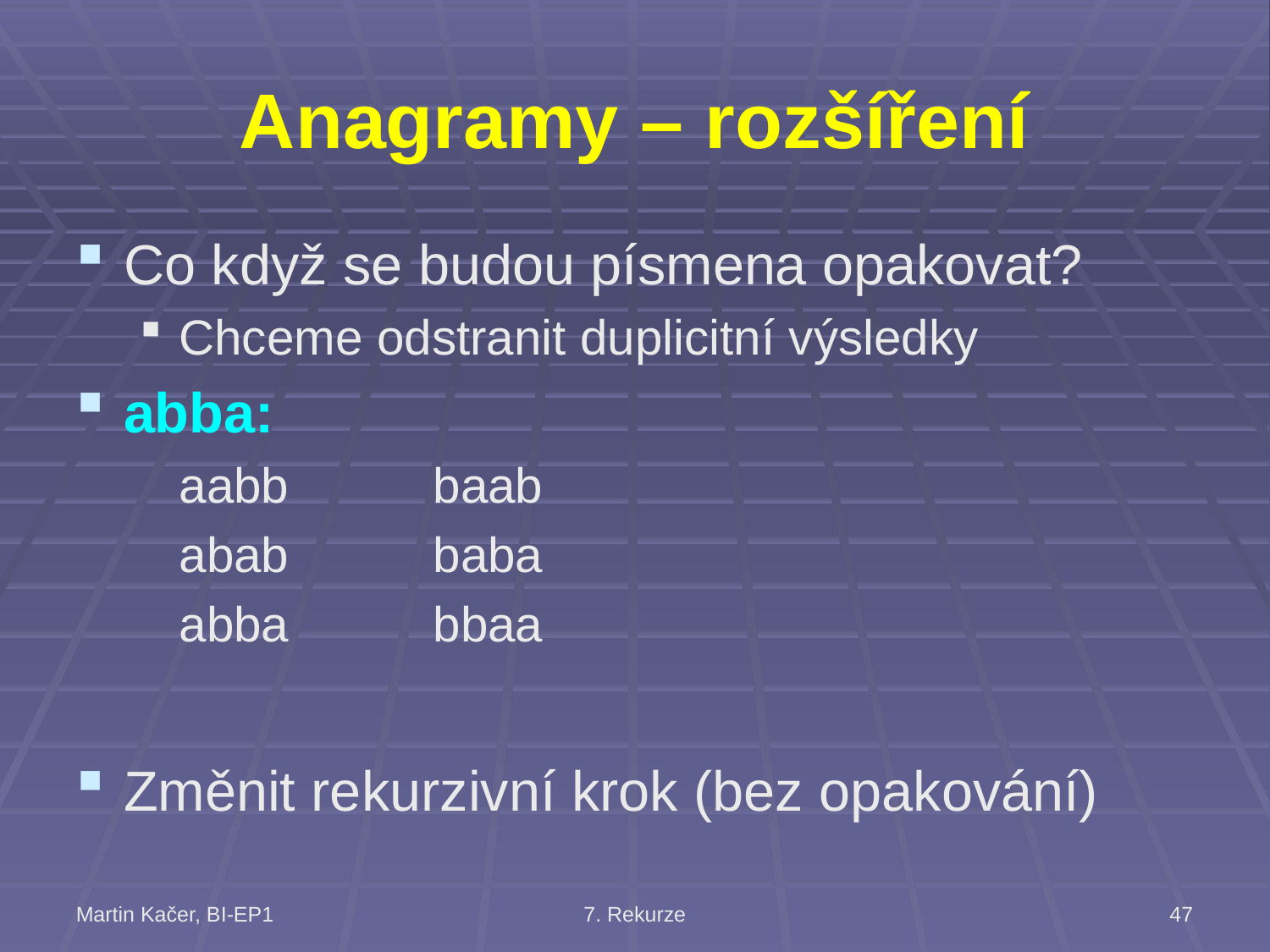

# Anagramy – rozšíření
Co když se budou písmena opakovat?
Chceme odstranit duplicitní výsledky
abba:
	aabb		baab
	abab		baba
	abba		bbaa

Změnit rekurzivní krok (bez opakování)
Martin Kačer, BI-EP1
7. Rekurze
47